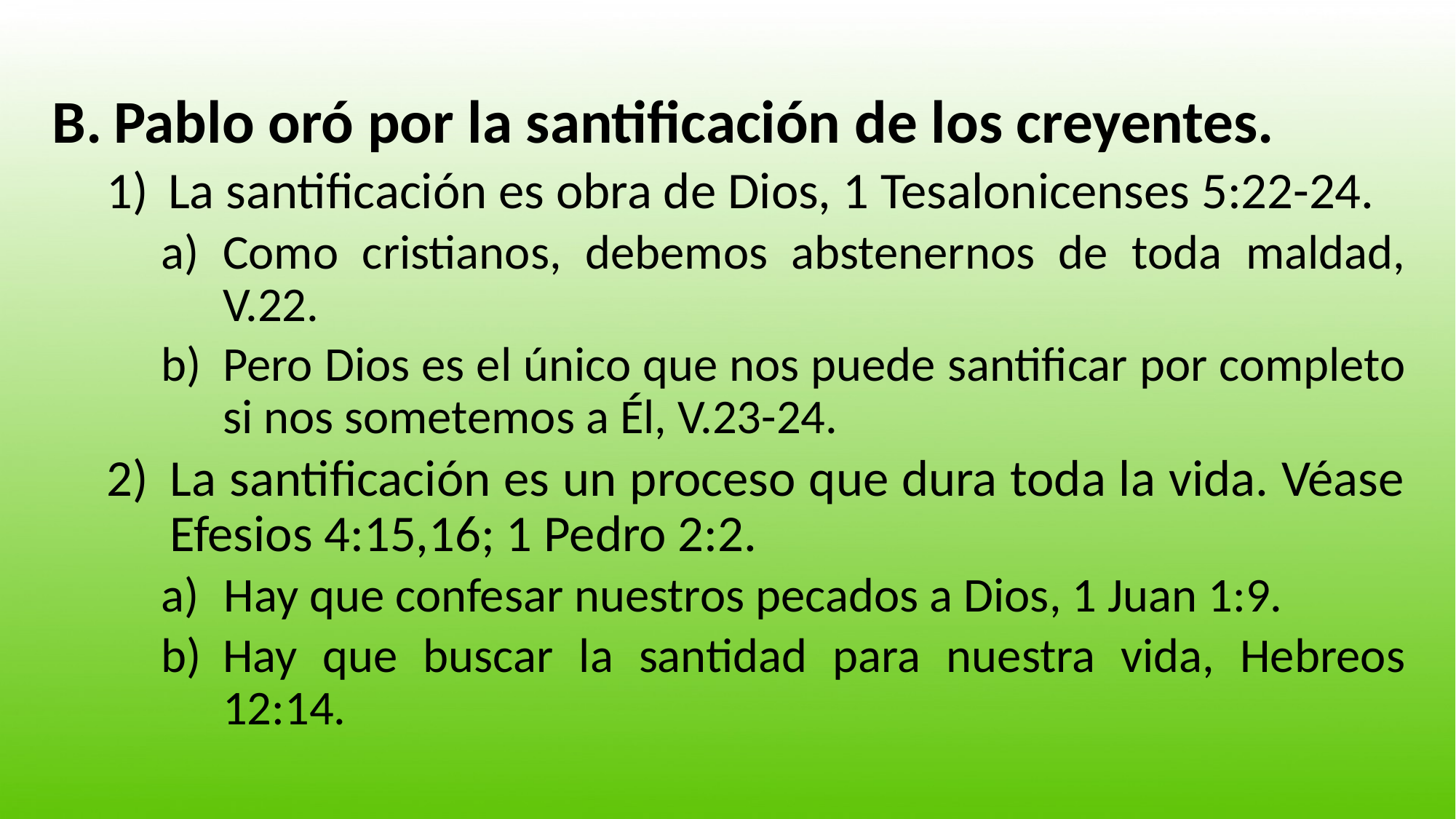

Pablo oró por la santificación de los creyentes.
La santificación es obra de Dios, 1 Tesalonicenses 5:22-24.
Como cristianos, debemos abstenernos de toda maldad, V.22.
Pero Dios es el único que nos puede santificar por completo si nos sometemos a Él, V.23-24.
La santificación es un proceso que dura toda la vida. Véase Efesios 4:15,16; 1 Pedro 2:2.
Hay que confesar nuestros pecados a Dios, 1 Juan 1:9.
Hay que buscar la santidad para nuestra vida, Hebreos 12:14.